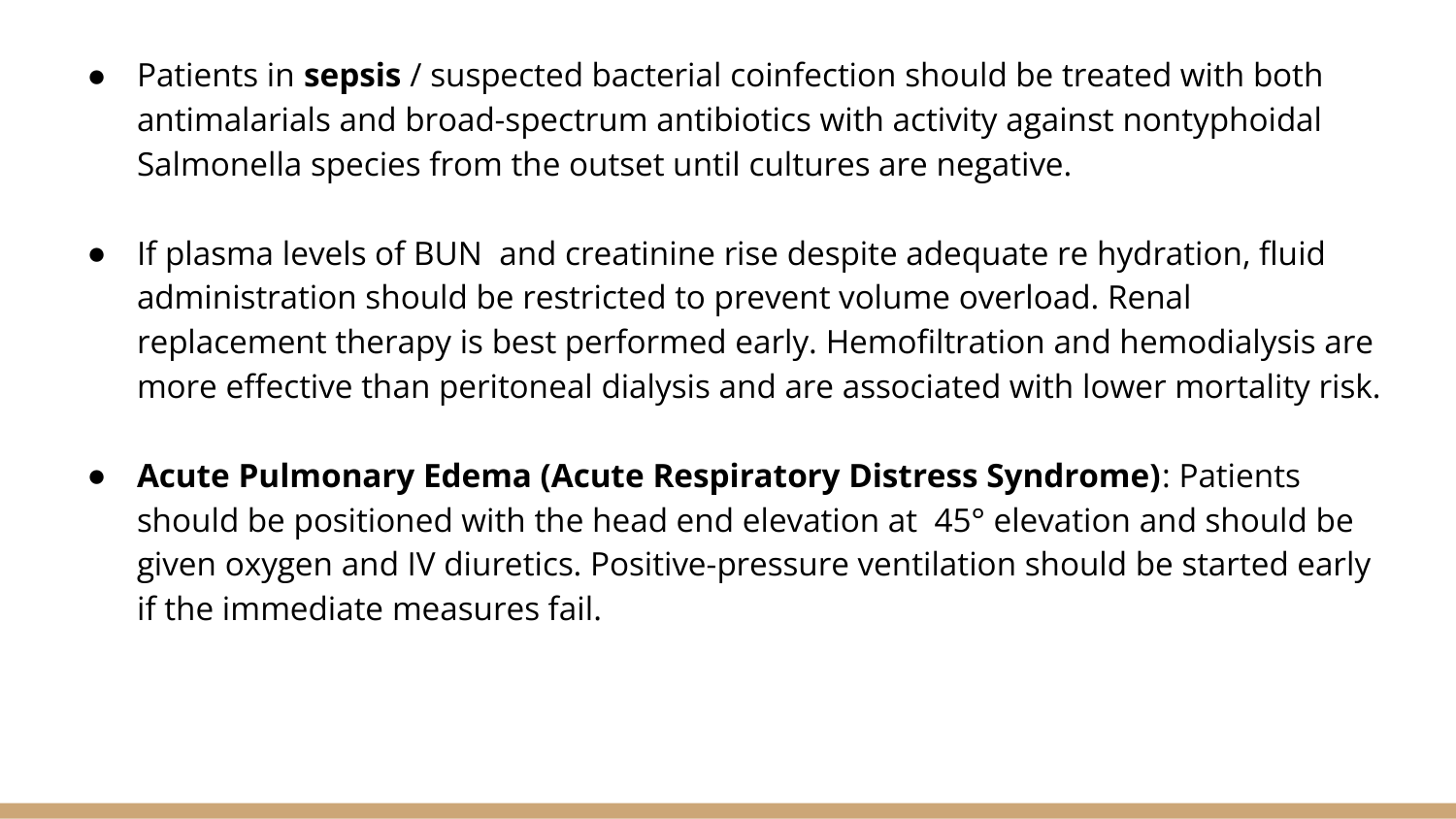

Patients in sepsis / suspected bacterial coinfection should be treated with both antimalarials and broad-spectrum antibiotics with activity against nontyphoidal Salmonella species from the outset until cultures are negative.

If plasma levels of BUN  and creatinine rise despite adequate re hydration, fluid administration should be restricted to prevent volume overload. Renal replacement therapy is best performed early. Hemofiltration and hemodialysis are more effective than peritoneal dialysis and are associated with lower mortality risk.

Acute Pulmonary Edema (Acute Respiratory Distress Syndrome): Patients should be positioned with the head end elevation at  45° elevation and should be given oxygen and IV diuretics. Positive-pressure ventilation should be started early if the immediate measures fail.